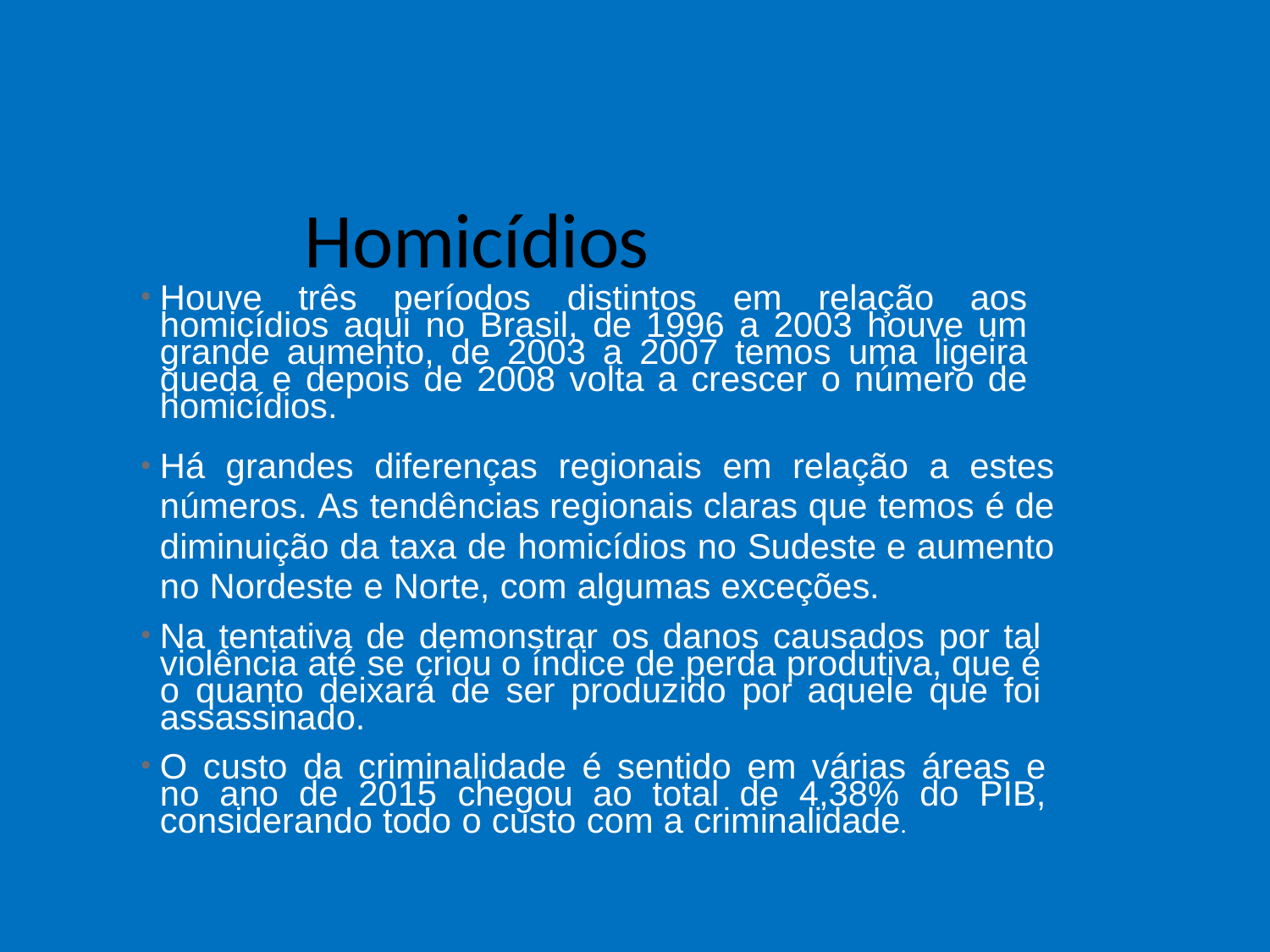

# Homicídios

Houve três períodos distintos em relação aos homicídios aqui no Brasil, de 1996 a 2003 houve um grande aumento, de 2003 a 2007 temos uma ligeira queda e depois de 2008 volta a crescer o número de homicídios.
Há grandes diferenças regionais em relação a estes números. As tendências regionais claras que temos é de diminuição da taxa de homicídios no Sudeste e aumento no Nordeste e Norte, com algumas exceções.
Na tentativa de demonstrar os danos causados por tal violência até se criou o índice de perda produtiva, que é o quanto deixará de ser produzido por aquele que foi assassinado.
O custo da criminalidade é sentido em várias áreas e no ano de 2015 chegou ao total de 4,38% do PIB, considerando todo o custo com a criminalidade.